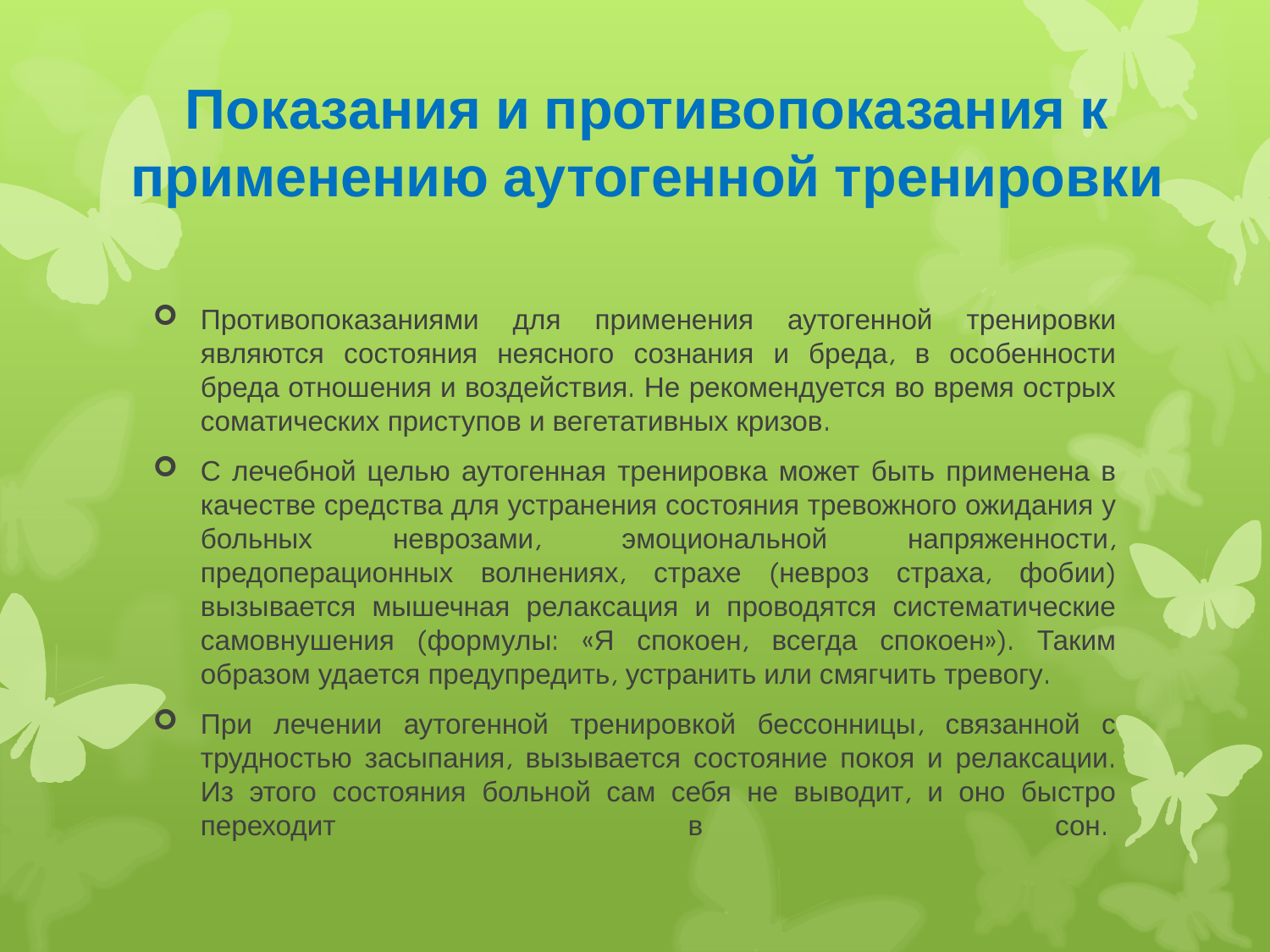

# Показания и противопоказания к применению аутогенной тренировки
Противопоказаниями для применения аутогенной тренировки являются состояния неясного сознания и бреда, в особенности бреда отношения и воздействия. Не рекомендуется во время острых соматических приступов и вегетативных кризов.
С лечебной целью аутогенная тренировка может быть применена в качестве средства для устранения состояния тревожного ожидания у больных неврозами, эмоциональной напряженности, предоперационных волнениях, страхе (невроз страха, фобии) вызывается мышечная релаксация и проводятся систематические самовнушения (формулы: «Я спокоен, всегда спокоен»). Таким образом удается предупредить, устранить или смягчить тревогу.
При лечении аутогенной тренировкой бессонницы, связанной с трудностью засыпания, вызывается состояние покоя и релаксации. Из этого состояния больной сам себя не выводит, и оно быстро переходит в сон.